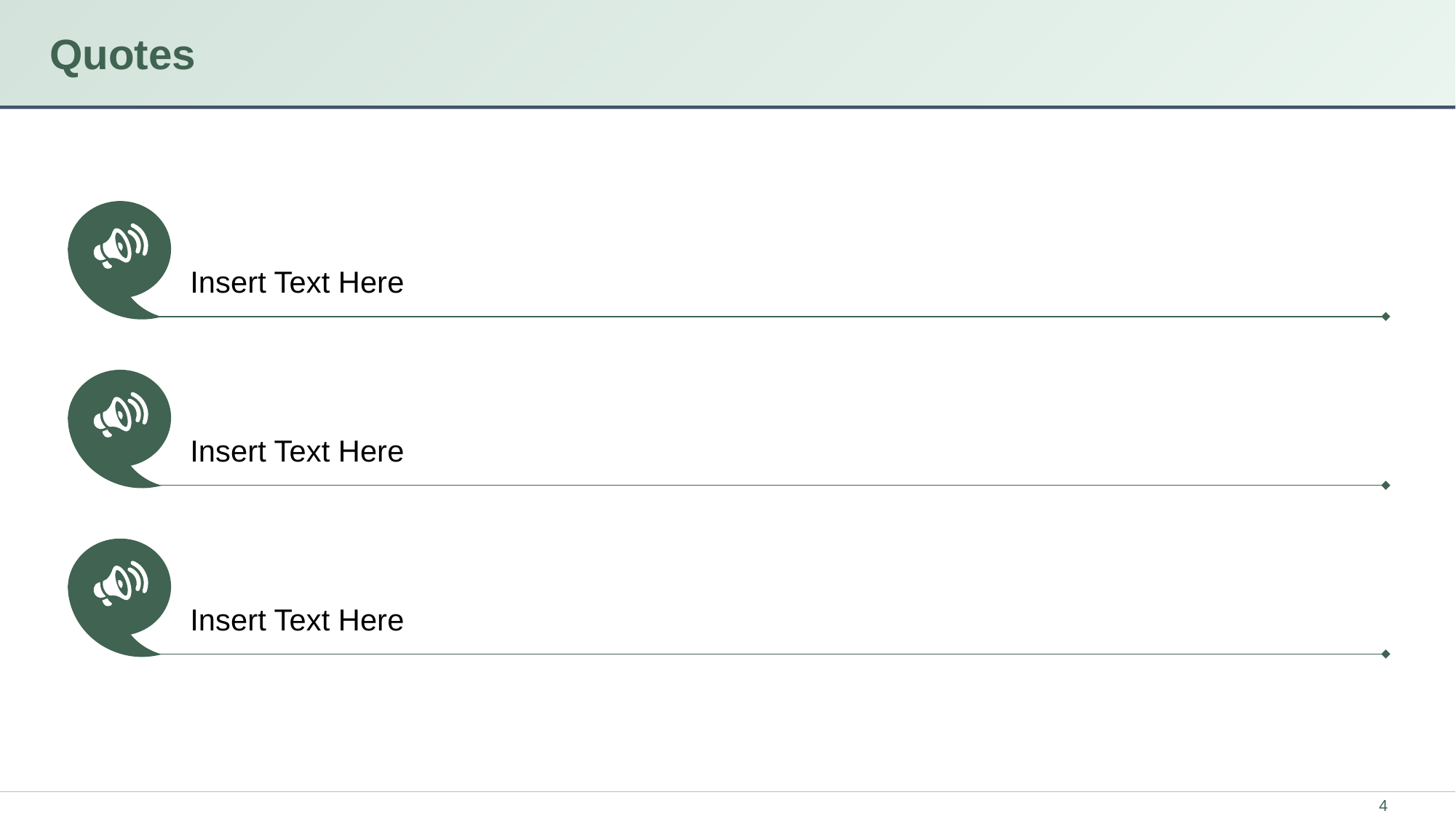

# Quotes

Insert Text Here

Insert Text Here

Insert Text Here
4